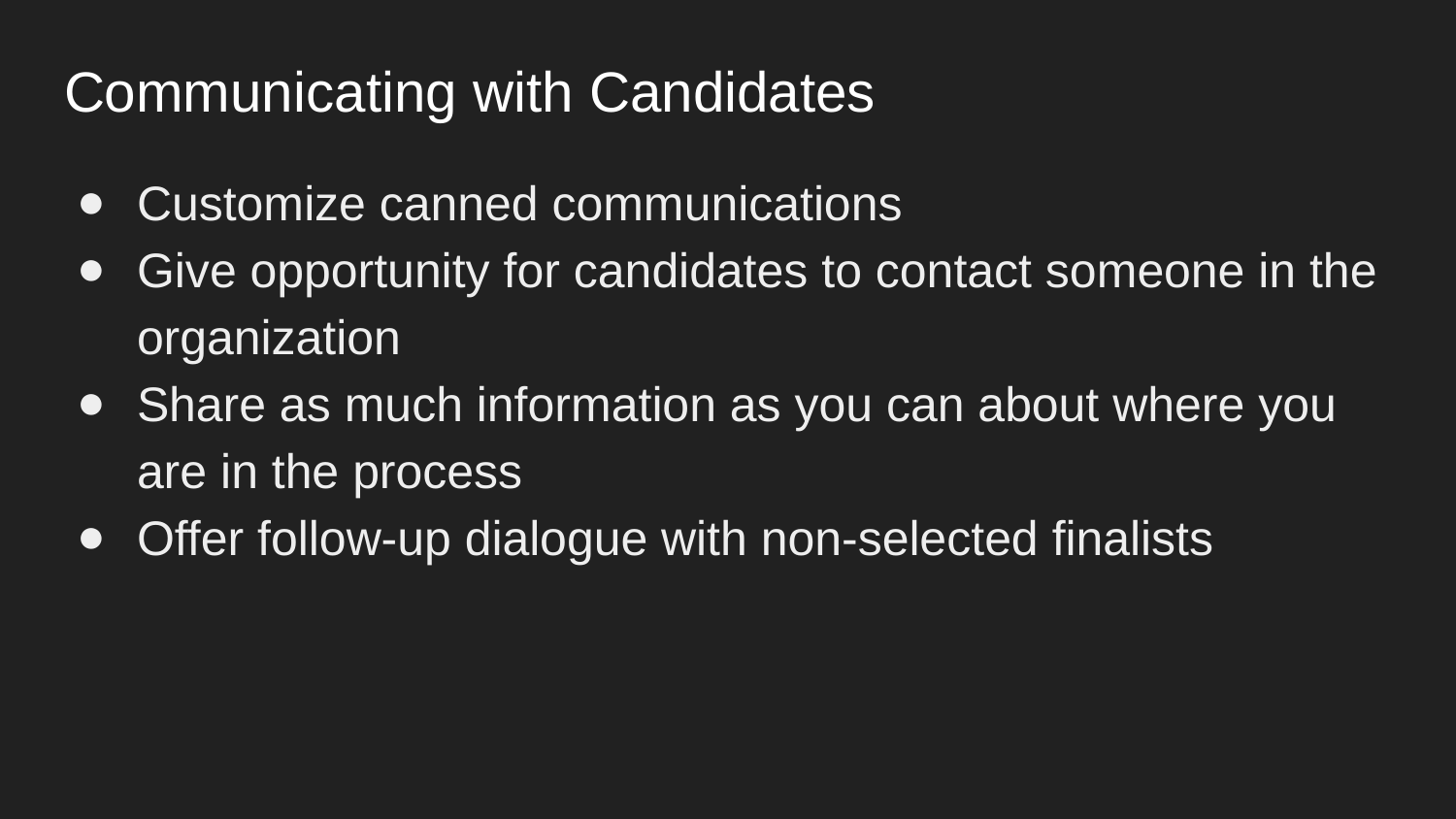

# Communicating with Candidates
Customize canned communications
Give opportunity for candidates to contact someone in the organization
Share as much information as you can about where you are in the process
Offer follow-up dialogue with non-selected finalists